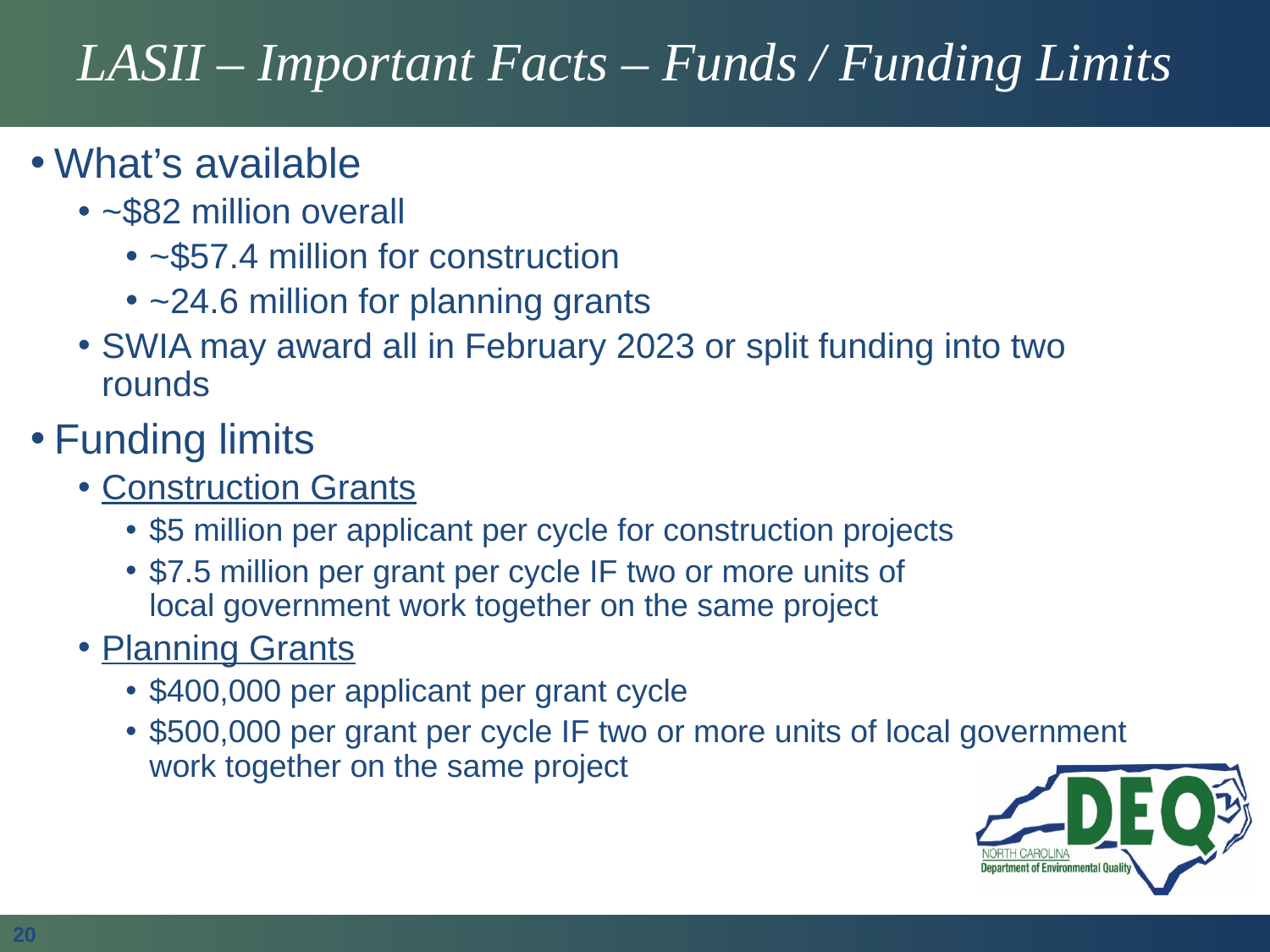

# LASII – Important Facts – Funds / Funding Limits
What’s available
~$82 million overall
~$57.4 million for construction
~24.6 million for planning grants
SWIA may award all in February 2023 or split funding into two rounds
Funding limits
Construction Grants
$5 million per applicant per cycle for construction projects
$7.5 million per grant per cycle IF two or more units of local government work together on the same project
Planning Grants
$400,000 per applicant per grant cycle
$500,000 per grant per cycle IF two or more units of local government work together on the same project

20